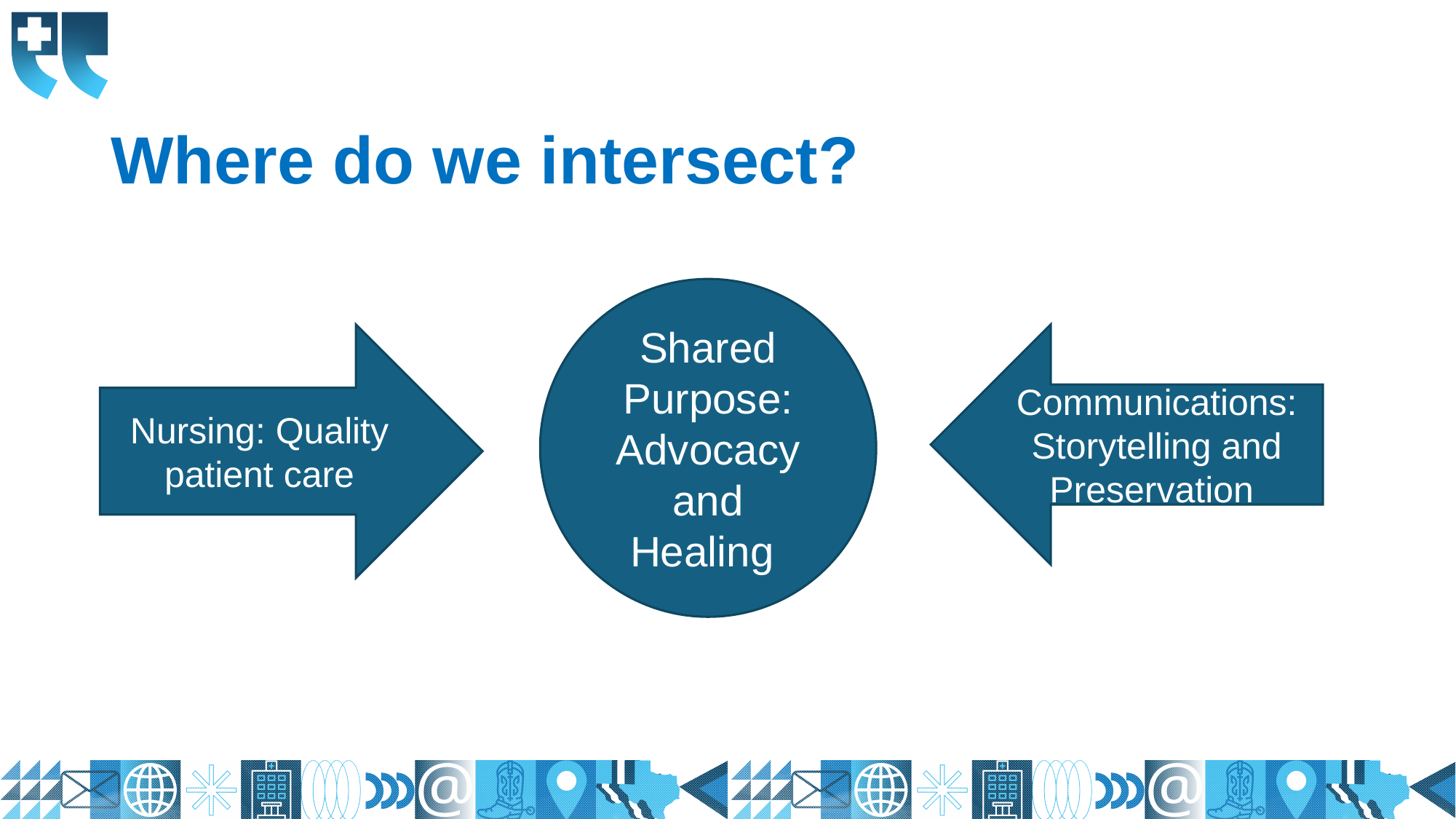

# Where do we intersect?
Shared Purpose: Advocacy and Healing
Nursing: Quality patient care
Communications: Storytelling and Preservation